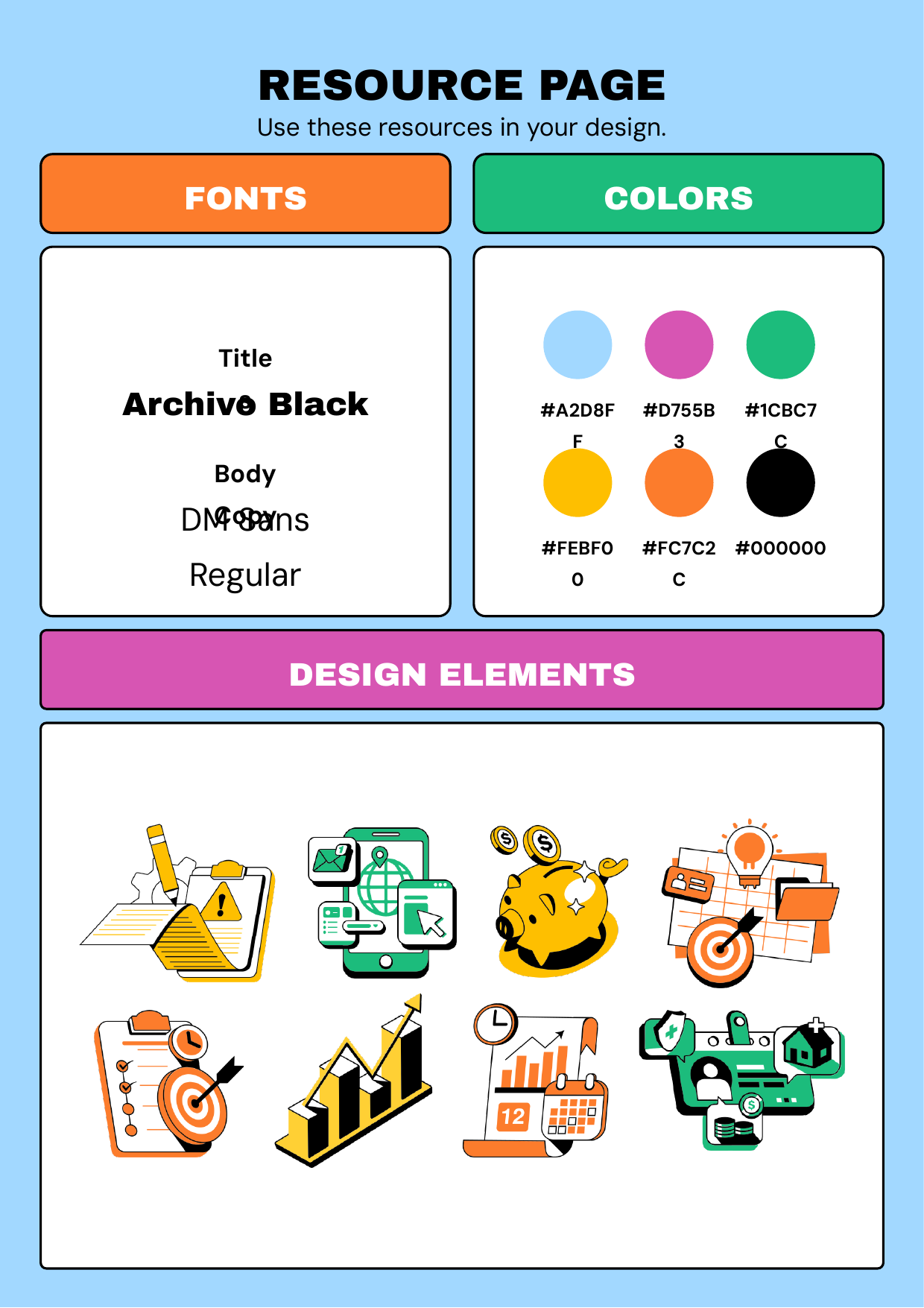

RESOURCE PAGE
Use these resources in your design.

FONTS
COLORS

Titles
Archivo Black
#A2D8FF
#D755B3
#1CBC7C
Body Copy

DM Sans Regular
#FEBF00
#FC7C2C
#000000

DESIGN ELEMENTS